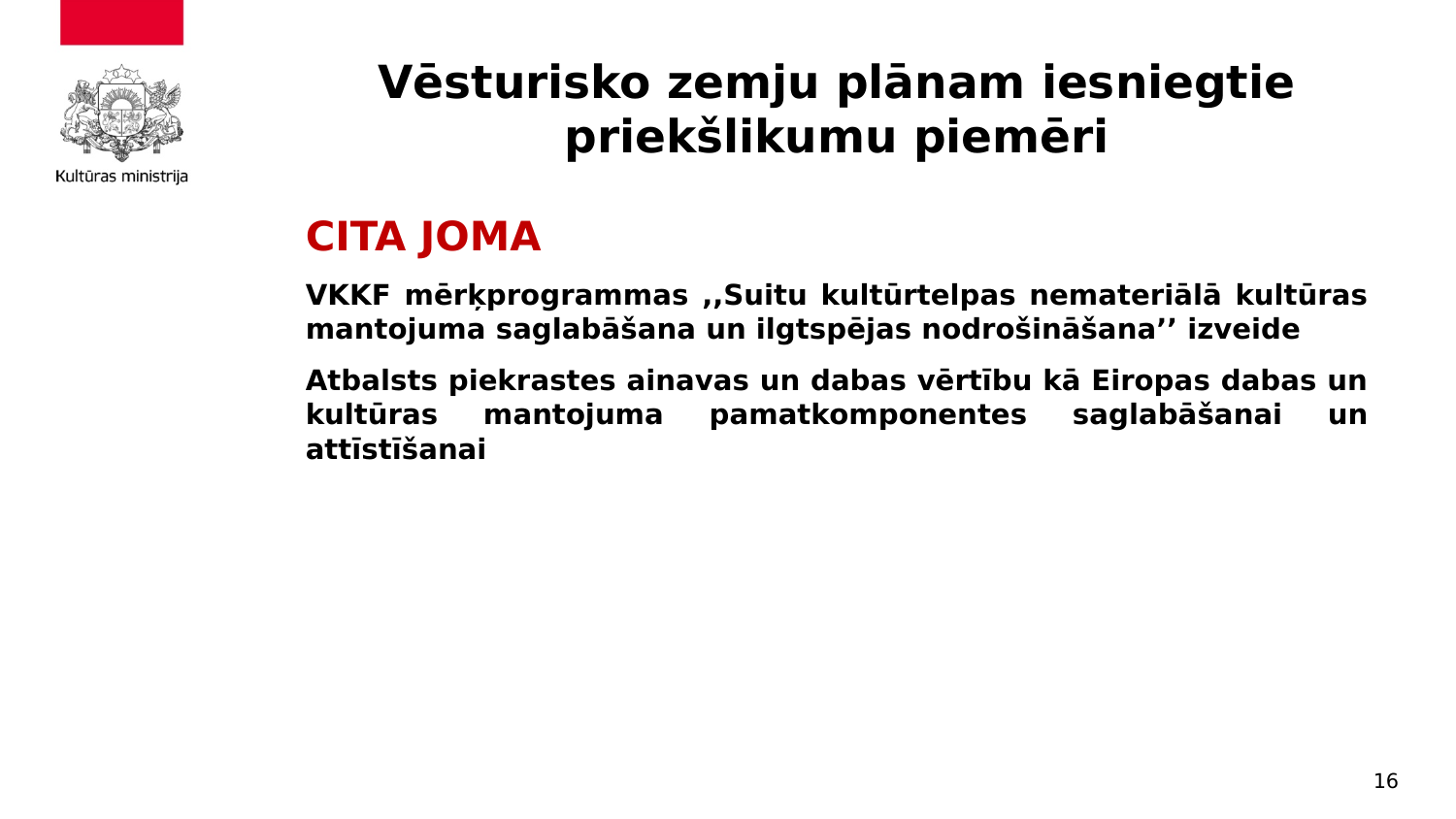

# Vēsturisko zemju plānam iesniegtie priekšlikumu piemēri
CITA JOMA
VKKF mērķprogrammas ,,Suitu kultūrtelpas nemateriālā kultūras mantojuma saglabāšana un ilgtspējas nodrošināšana’’ izveide
Atbalsts piekrastes ainavas un dabas vērtību kā Eiropas dabas un kultūras mantojuma pamatkomponentes saglabāšanai un attīstīšanai
16